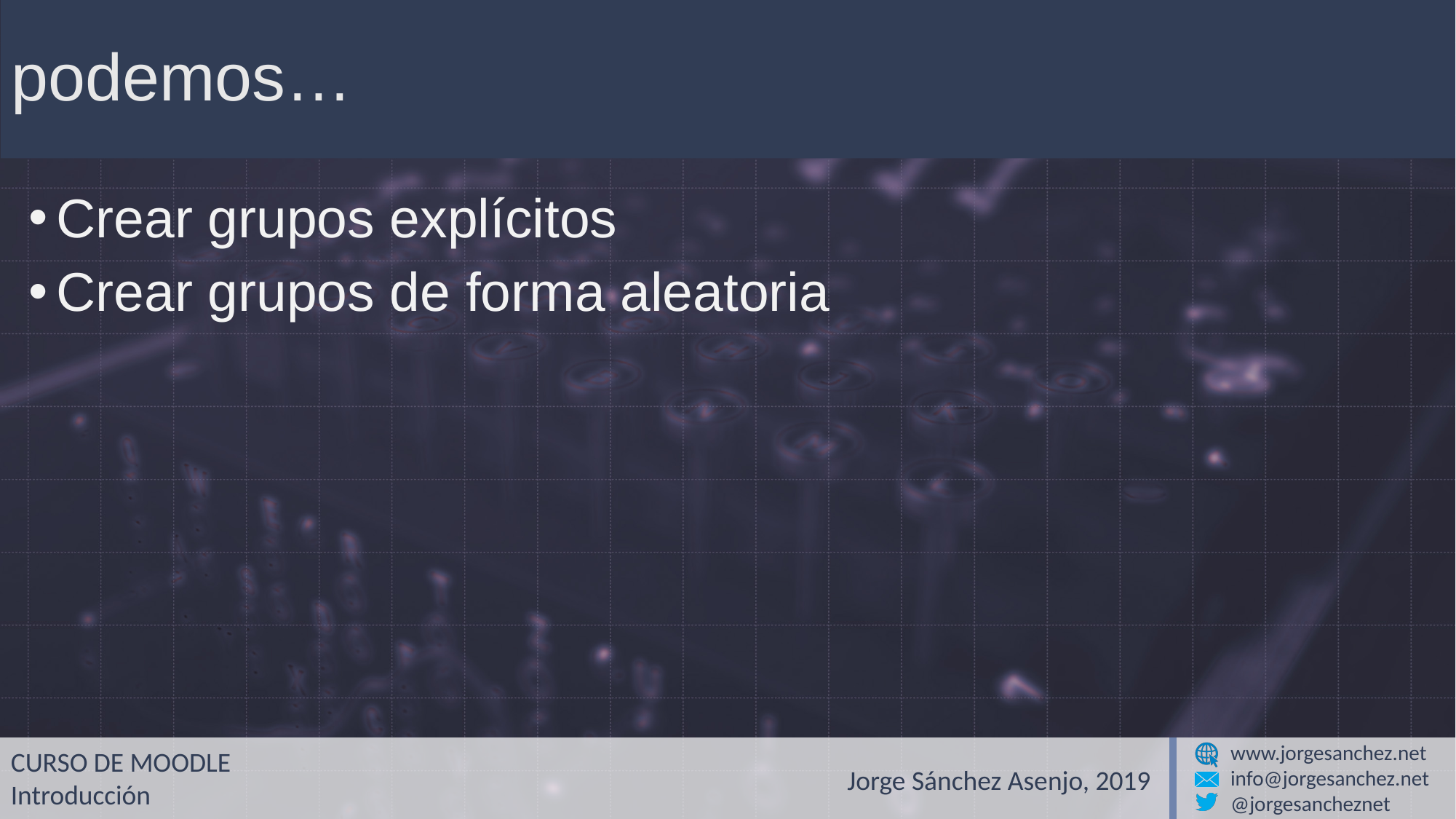

# podemos…
Crear grupos explícitos
Crear grupos de forma aleatoria